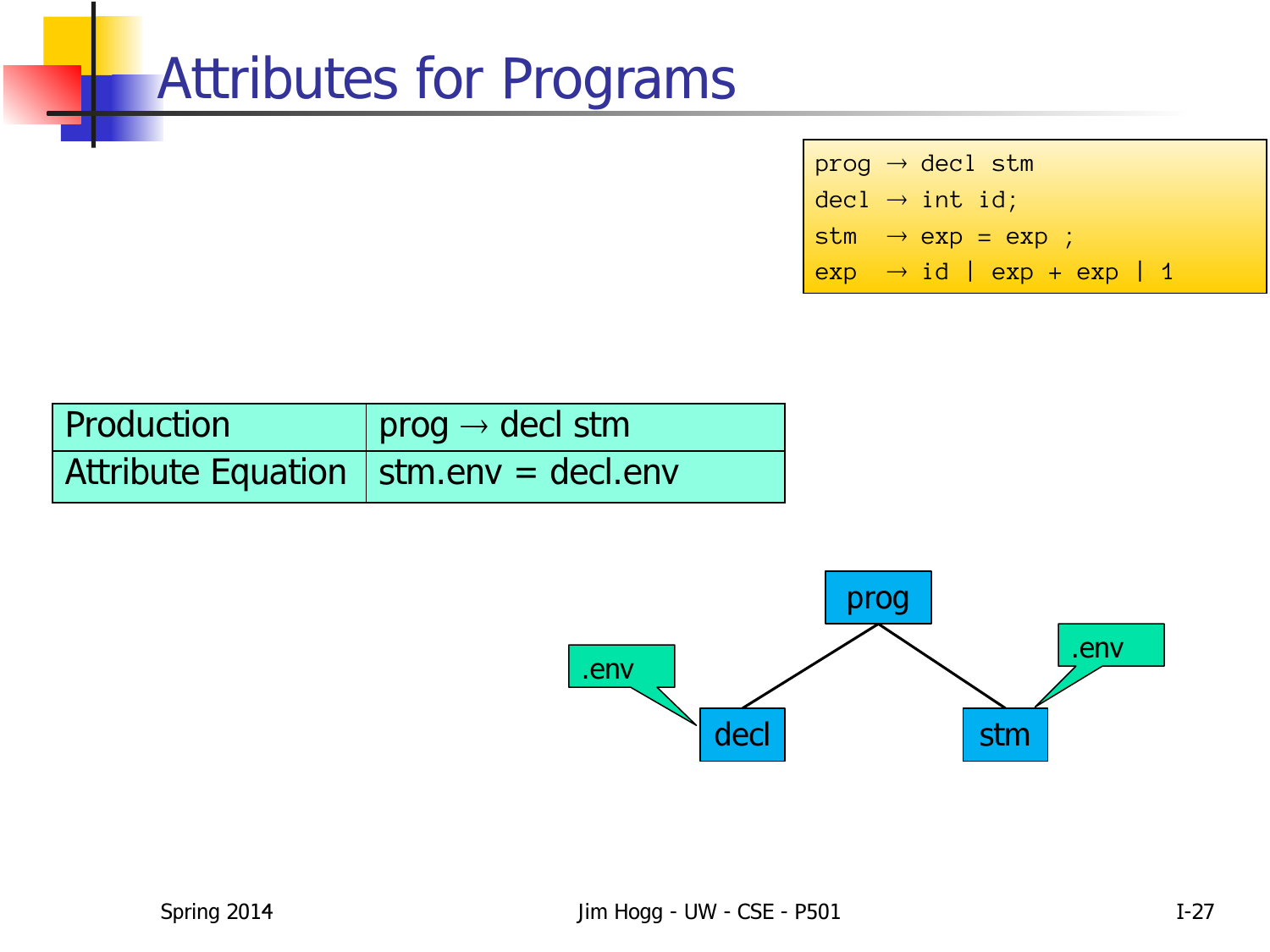

# Attributes for Programs
prog → decl stm
decl → int id;
stm  → exp = exp ;
exp  → id | exp + exp | 1
| Production | prog → decl stm |
| --- | --- |
| Attribute Equation | stm.env = decl.env |
prog
.env
.env
decl
stm
Spring 2014
Jim Hogg - UW - CSE - P501
I-27